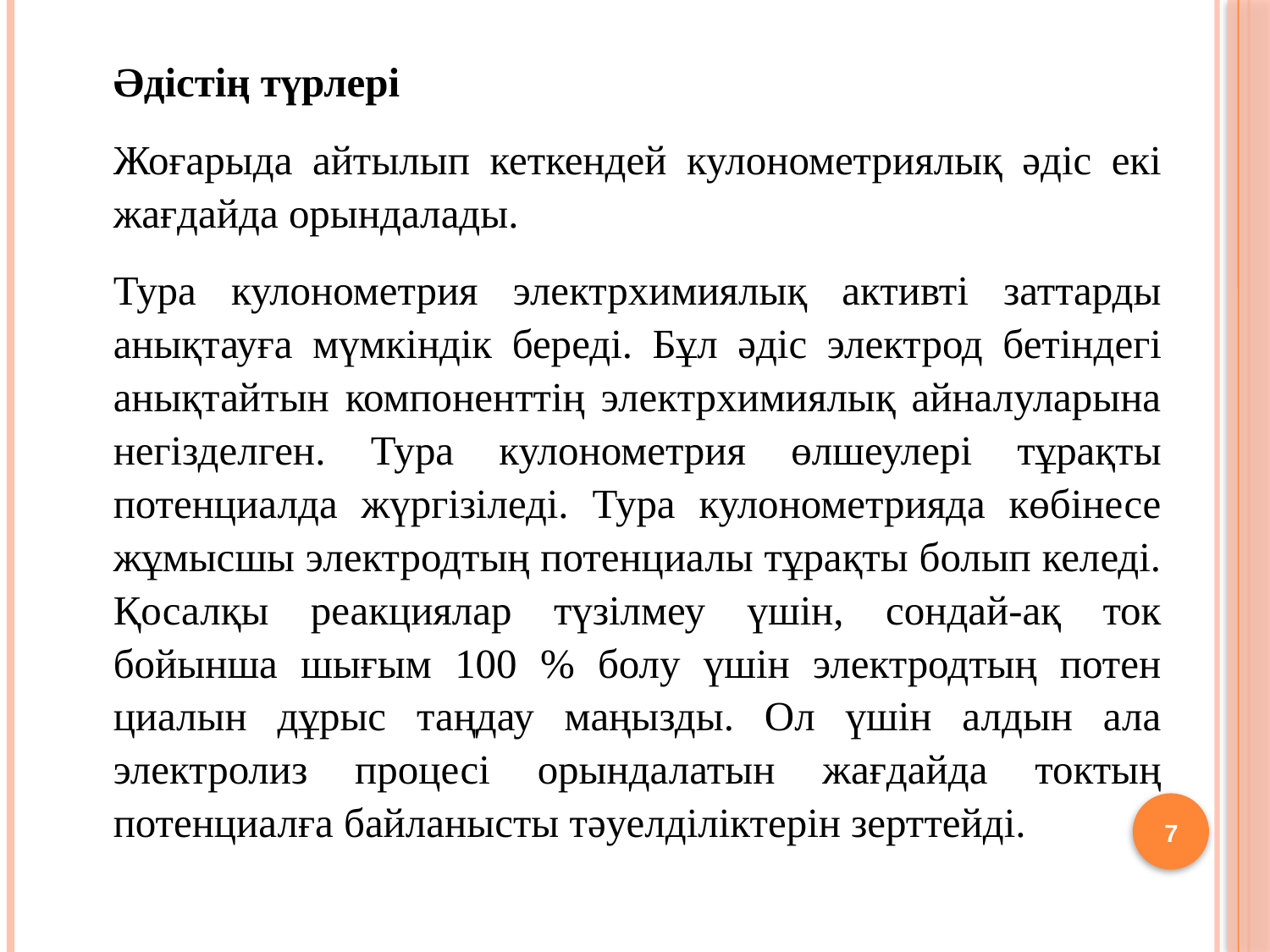

Әдістің түрлері
	Жоғарыда айтылып кеткендей кулонометриялық әдіс екі жағдайда орындалады.
	Тура кулонометрия электрхимиялық активті заттарды анықтауға мүмкіндік береді. Бұл әдіс электрод бетіндегі анықтайтын компоненттің электрхимиялық айналуларына негізделген. Тура кулонометрия өлшеулері тұрақты потенциалда жүргізіледі. Тура кулонометрияда көбінесе жұмысшы электродтың потенциалы тұрақты болып келеді. Қосалқы реакциялар түзілмеу үшін, сондай-ақ ток бойынша шығым 100 % болу үшін электродтың потен­циалын дұрыс таңдау маңызды. Ол үшін алдын ала электролиз процесі орындалатын жағдайда токтың потенциалға байланысты тәуелділіктерін зерттейді.

7